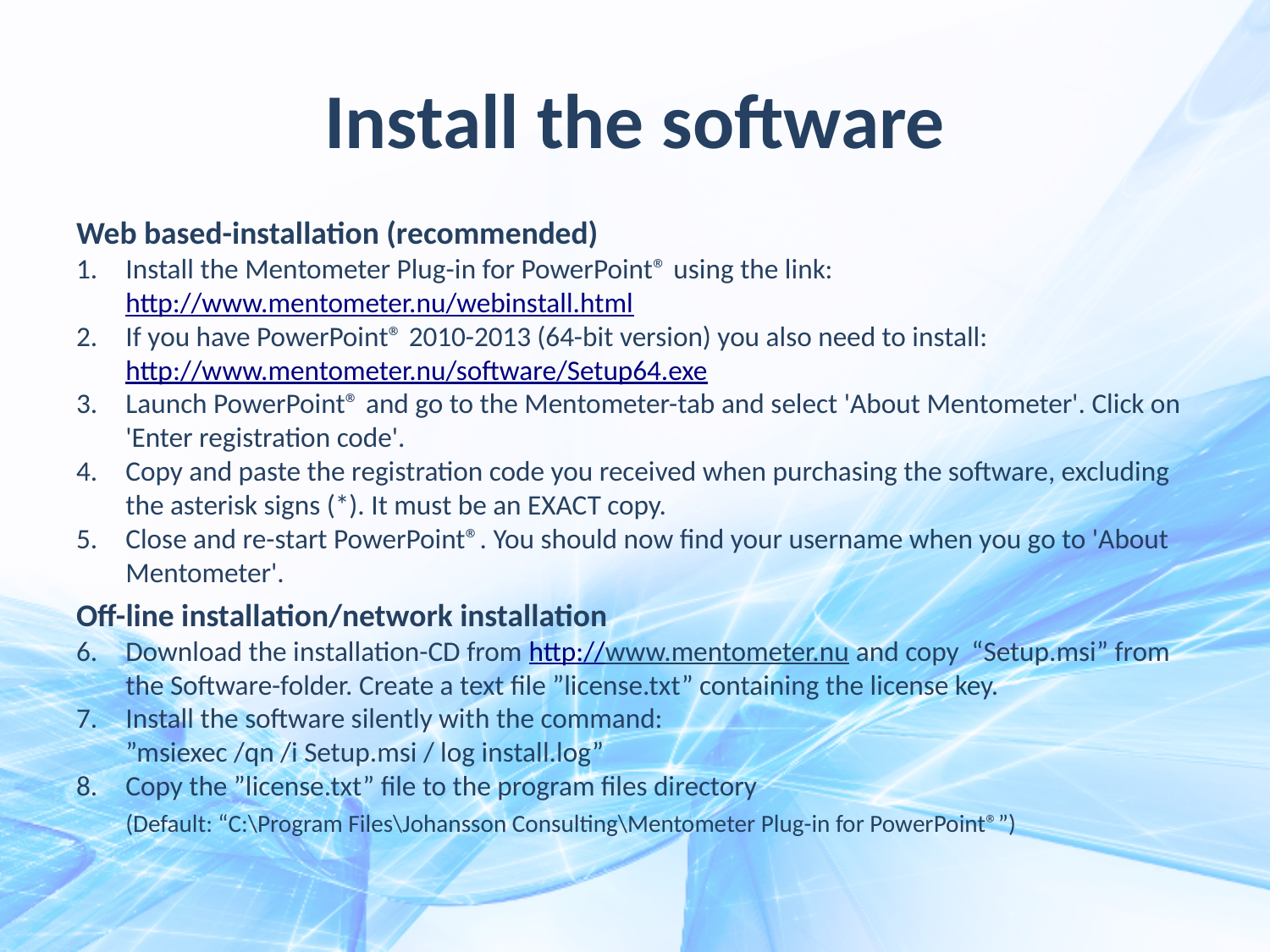

# Install the software
Web based-installation (recommended)
Install the Mentometer Plug-in for PowerPoint® using the link:
http://www.mentometer.nu/webinstall.html
If you have PowerPoint® 2010-2013 (64-bit version) you also need to install:
http://www.mentometer.nu/software/Setup64.exe
Launch PowerPoint® and go to the Mentometer-tab and select 'About Mentometer'. Click on 'Enter registration code'.
Copy and paste the registration code you received when purchasing the software, excluding the asterisk signs (*). It must be an EXACT copy.
Close and re-start PowerPoint®. You should now find your username when you go to 'About Mentometer'.
Off-line installation/network installation
Download the installation-CD from http://www.mentometer.nu and copy  “Setup.msi” from the Software-folder. Create a text file ”license.txt” containing the license key.
Install the software silently with the command:
”msiexec /qn /i Setup.msi / log install.log”
Copy the ”license.txt” file to the program files directory
(Default: “C:\Program Files\Johansson Consulting\Mentometer Plug-in for PowerPoint®”)